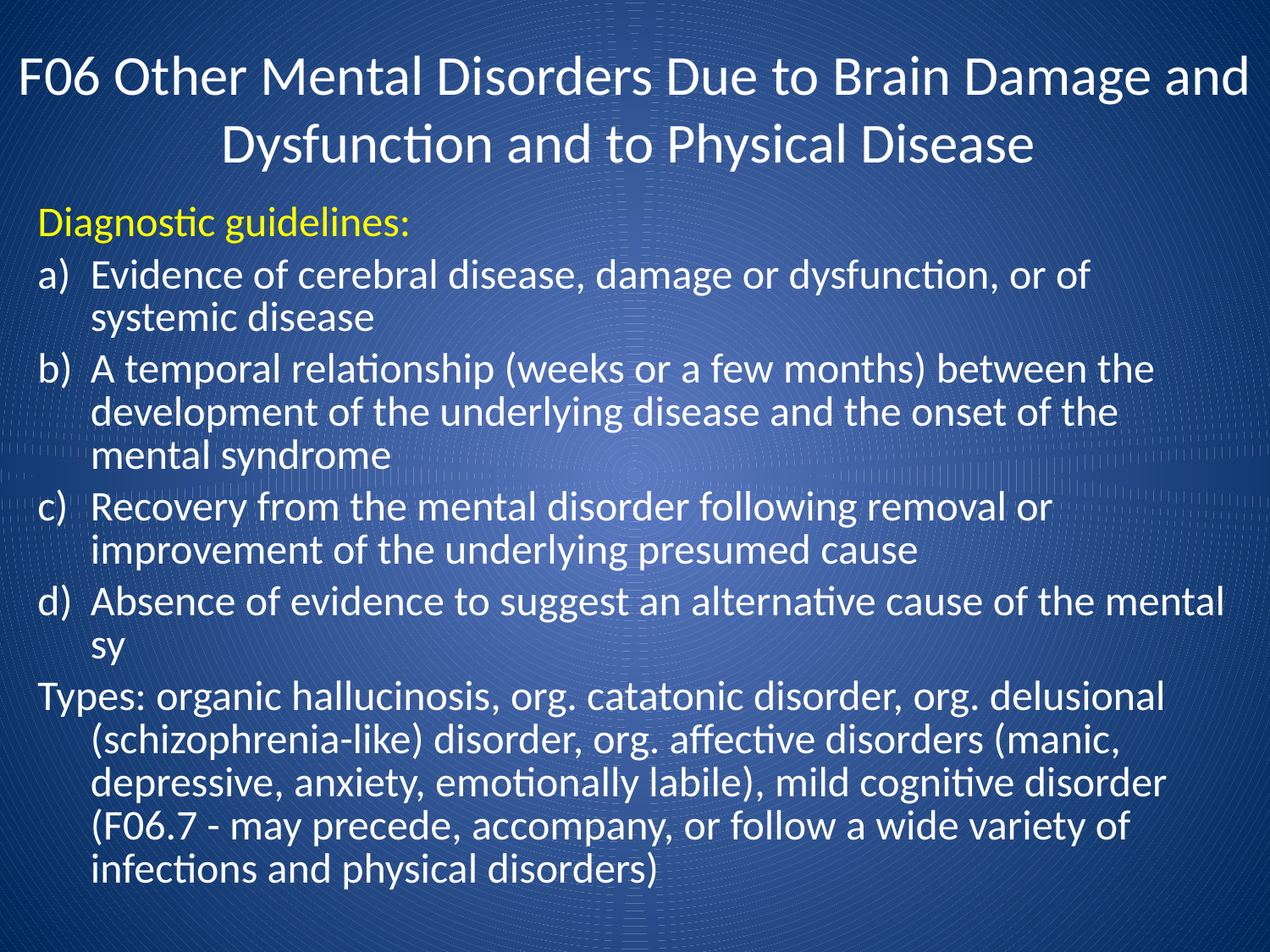

# F06 Other Mental Disorders Due to Brain Damage and Dysfunction and to Physical Disease
Diagnostic guidelines:
Evidence of cerebral disease, damage or dysfunction, or of systemic disease
A temporal relationship (weeks or a few months) between the development of the underlying disease and the onset of the mental syndrome
Recovery from the mental disorder following removal or improvement of the underlying presumed cause
Absence of evidence to suggest an alternative cause of the mental sy
Types: organic hallucinosis, org. catatonic disorder, org. delusional (schizophrenia-like) disorder, org. affective disorders (manic, depressive, anxiety, emotionally labile), mild cognitive disorder (F06.7 - may precede, accompany, or follow a wide variety of infections and physical disorders)